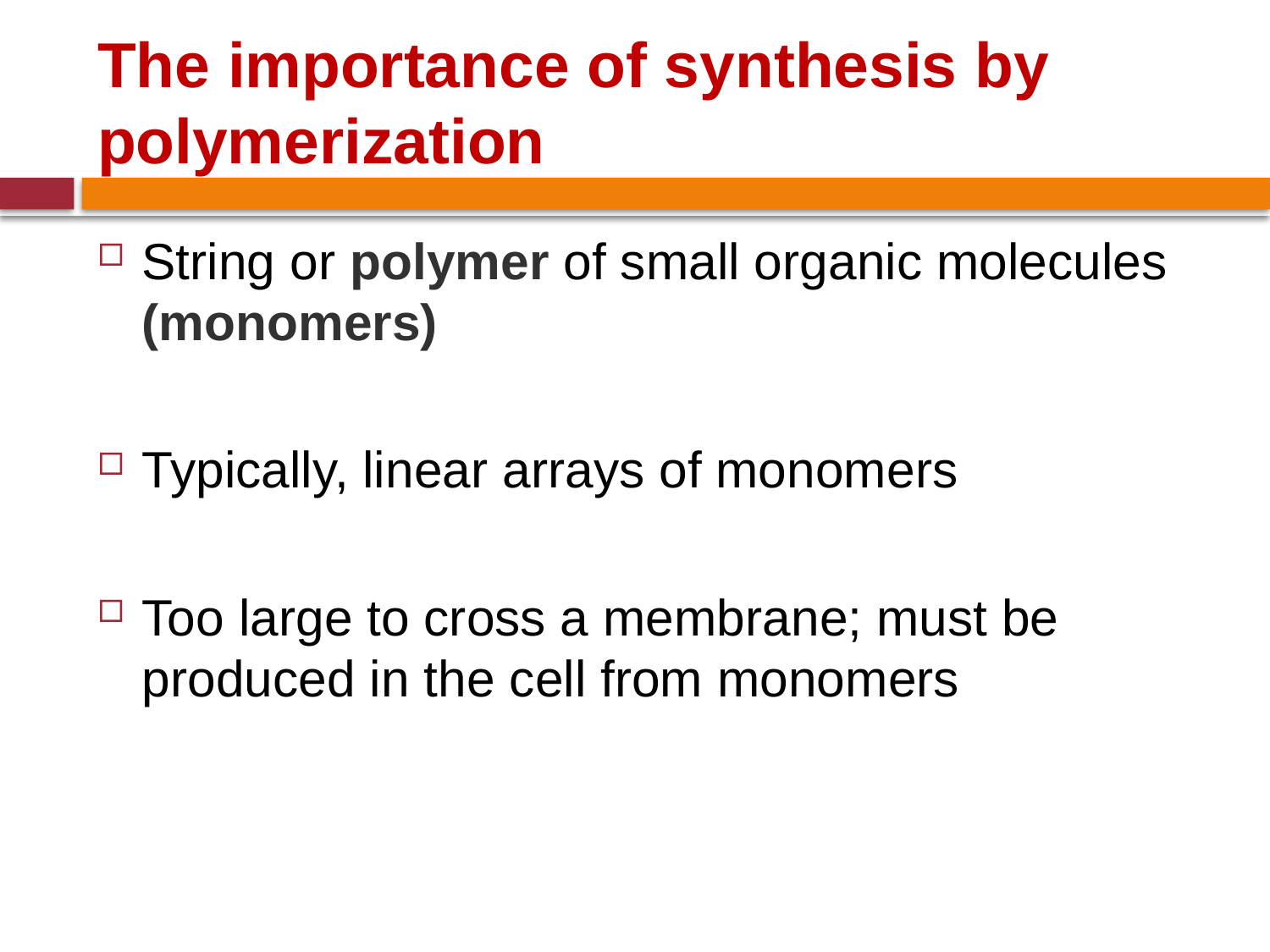

# The importance of synthesis by polymerization
String or polymer of small organic molecules (monomers)

Typically, linear arrays of monomers

Too large to cross a membrane; must be produced in the cell from monomers